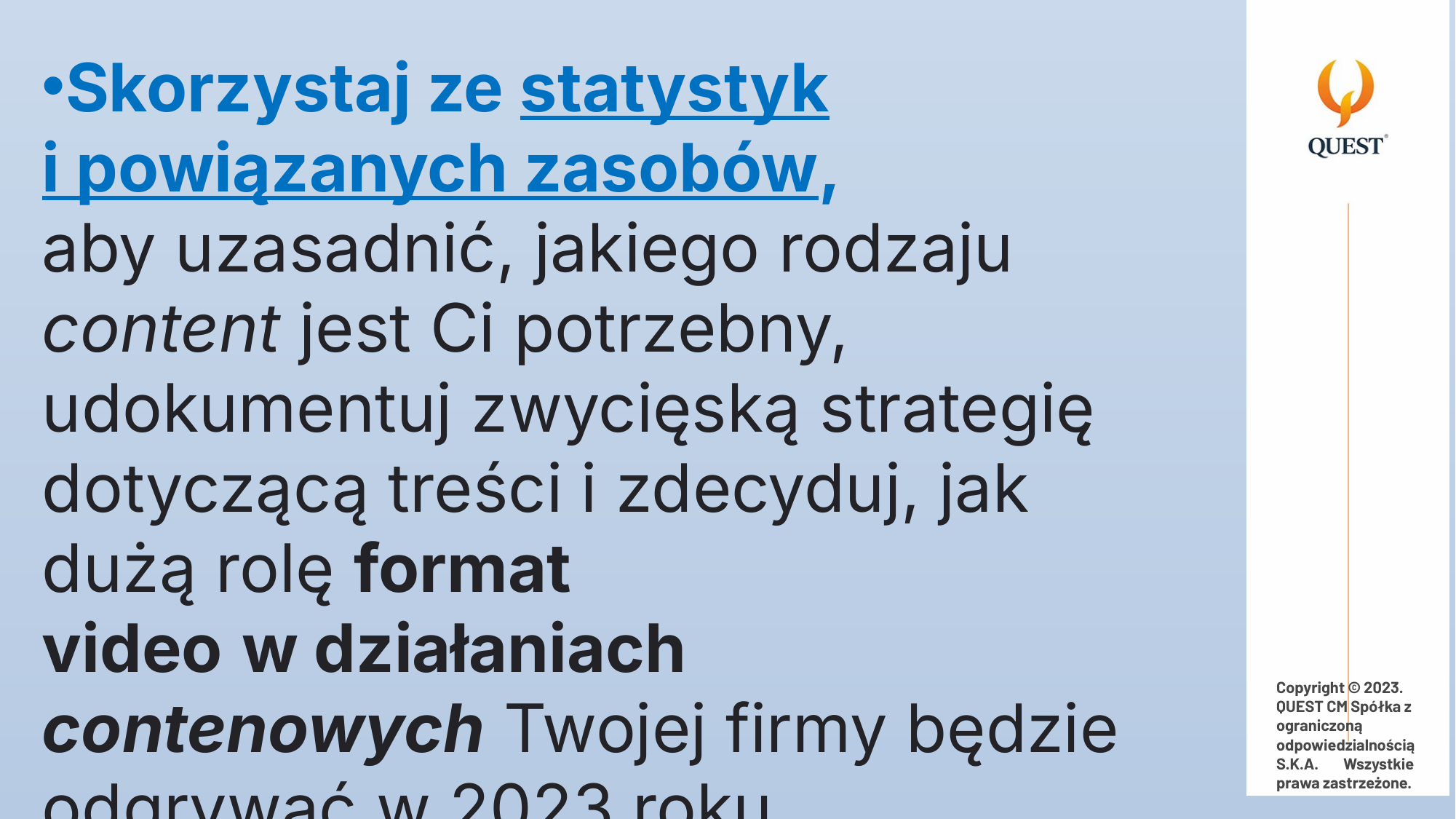

Skorzystaj ze statystyk i powiązanych zasobów,
aby uzasadnić, jakiego rodzaju content jest Ci potrzebny, udokumentuj zwycięską strategię dotyczącą treści i zdecyduj, jak dużą rolę format video w działaniach contenowych Twojej firmy będzie odgrywać w 2023 roku